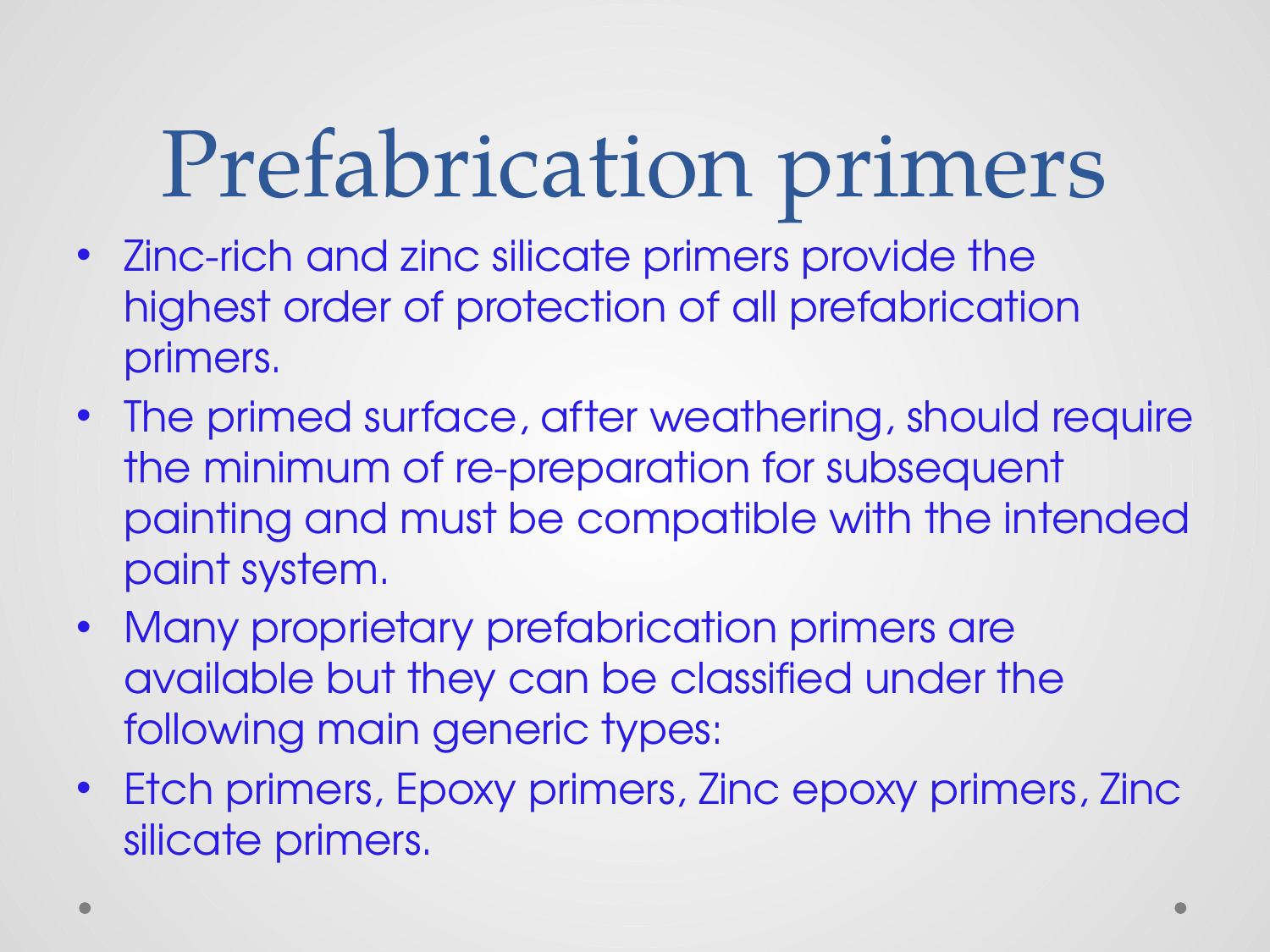

# Prefabrication primers
Zinc-rich and zinc silicate primers provide the highest order of protection of all prefabrication primers.
The primed surface, after weathering, should require the minimum of re-preparation for subsequent painting and must be compatible with the intended paint system.
Many proprietary prefabrication primers are available but they can be classified under the following main generic types:
Etch primers, Epoxy primers, Zinc epoxy primers, Zinc silicate primers.